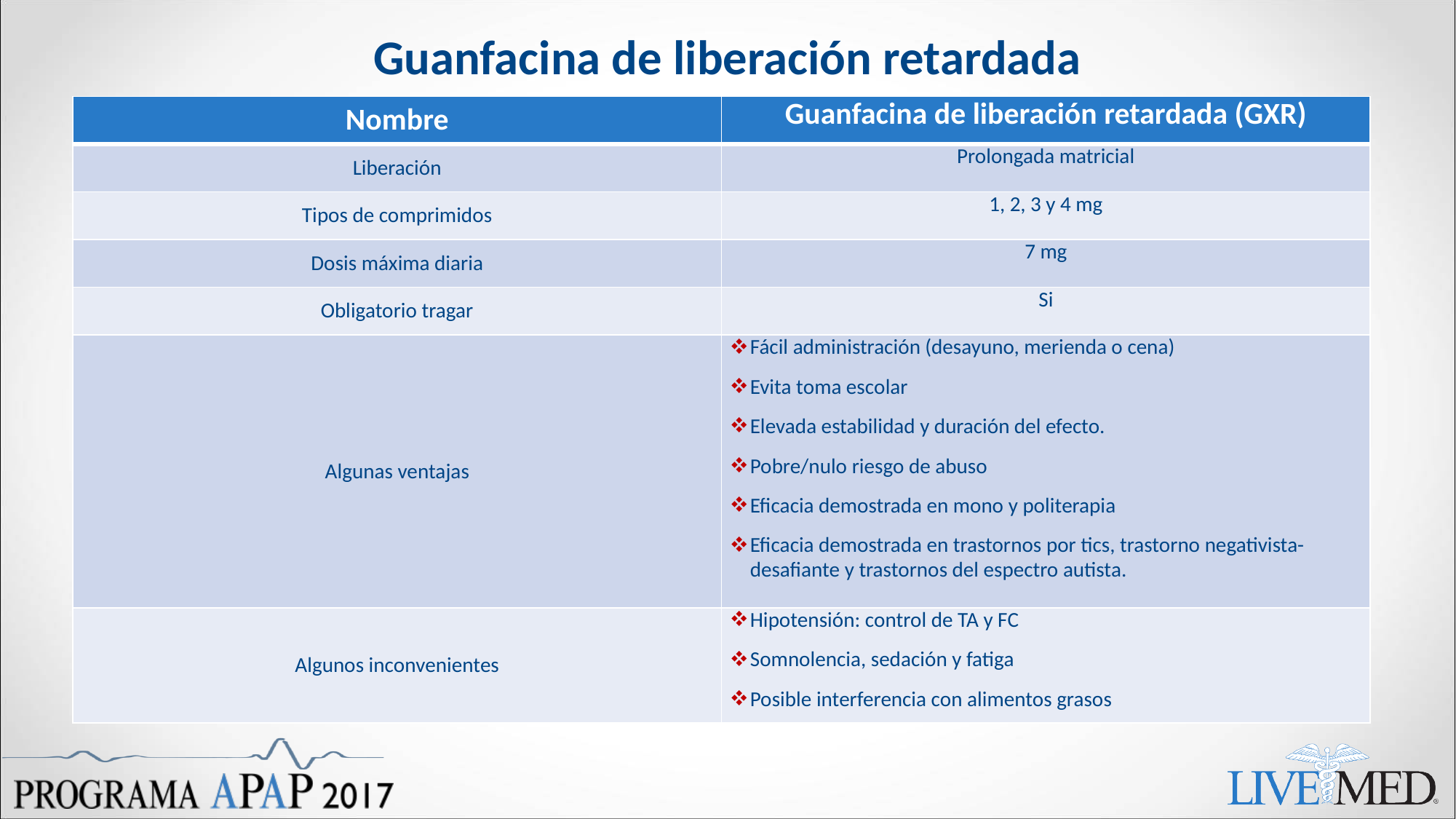

# Guanfacina de liberación retardada
| Nombre | Guanfacina de liberación retardada (GXR) |
| --- | --- |
| Liberación | Prolongada matricial |
| Tipos de comprimidos | 1, 2, 3 y 4 mg |
| Dosis máxima diaria | 7 mg |
| Obligatorio tragar | Si |
| Algunas ventajas | Fácil administración (desayuno, merienda o cena) Evita toma escolar Elevada estabilidad y duración del efecto. Pobre/nulo riesgo de abuso Eficacia demostrada en mono y politerapia Eficacia demostrada en trastornos por tics, trastorno negativista-desafiante y trastornos del espectro autista. |
| Algunos inconvenientes | Hipotensión: control de TA y FC Somnolencia, sedación y fatiga Posible interferencia con alimentos grasos |